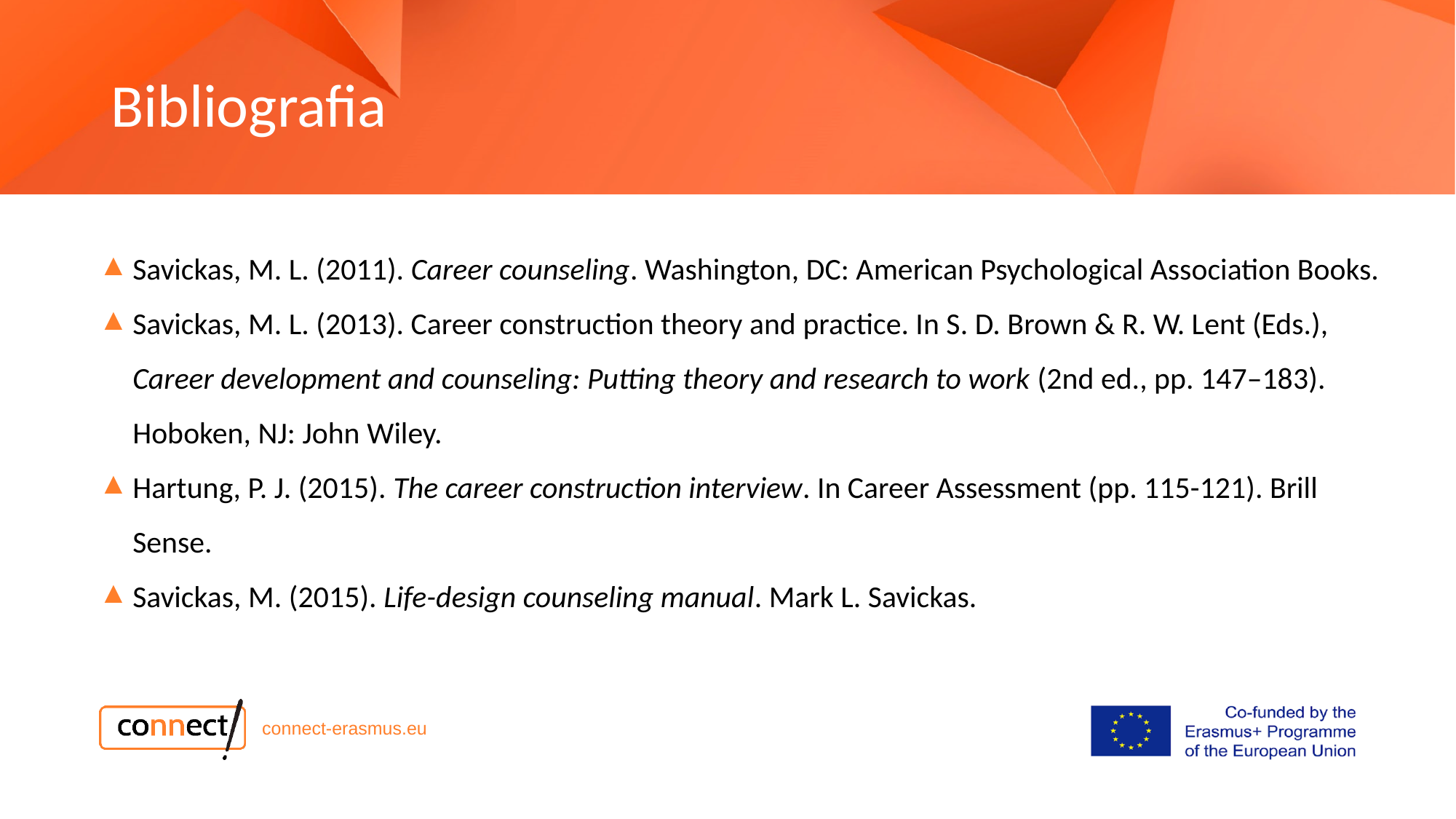

# Bibliografia
Savickas, M. L. (2011). Career counseling. Washington, DC: American Psychological Association Books.
Savickas, M. L. (2013). Career construction theory and practice. In S. D. Brown & R. W. Lent (Eds.), Career development and counseling: Putting theory and research to work (2nd ed., pp. 147–183). Hoboken, NJ: John Wiley.
Hartung, P. J. (2015). The career construction interview. In Career Assessment (pp. 115-121). Brill Sense.
Savickas, M. (2015). Life-design counseling manual. Mark L. Savickas.
connect-erasmus.eu